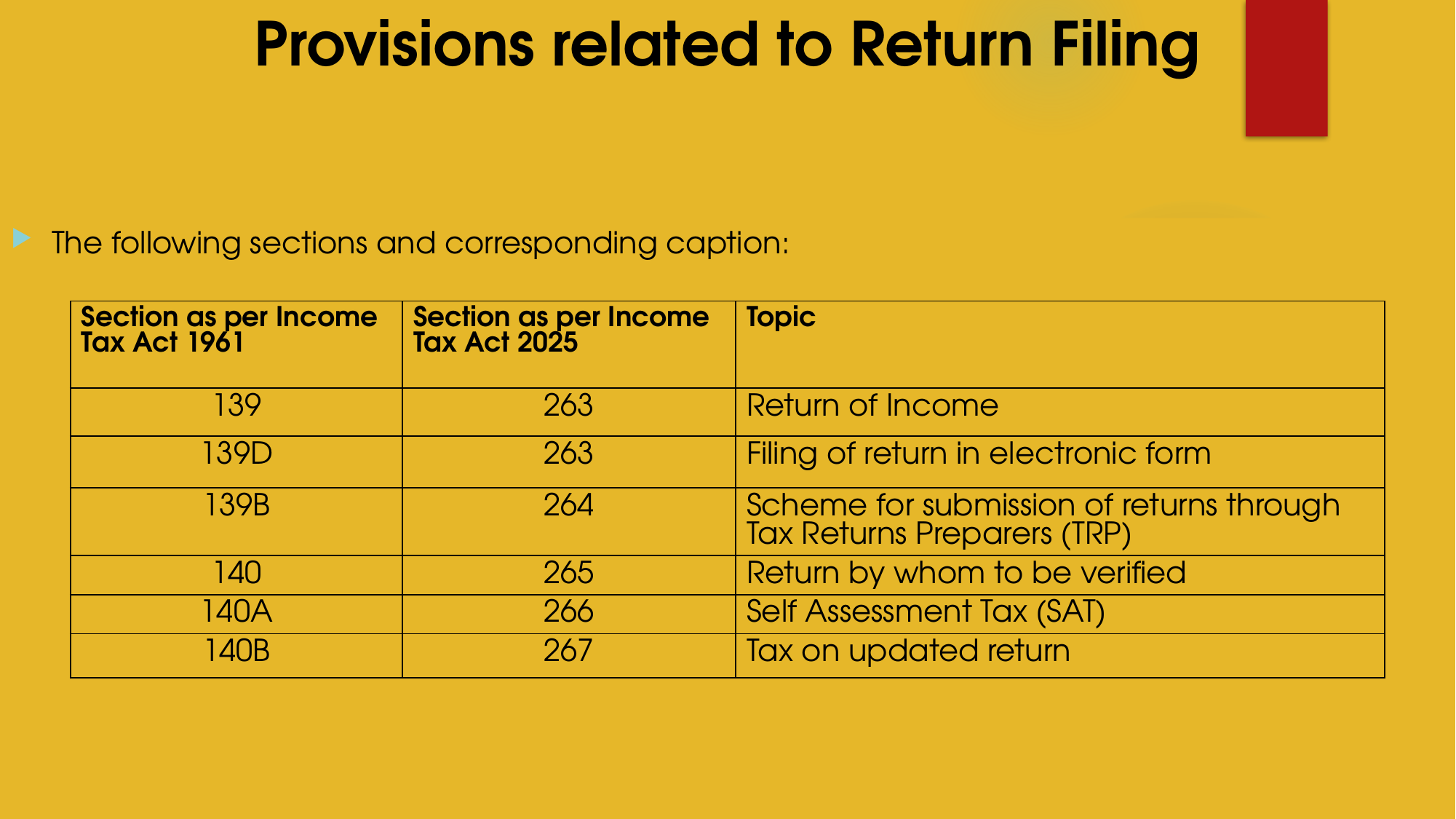

# Provisions related to Return Filing
The following sections and corresponding caption:

| Section as per Income Tax Act 1961 | Section as per Income Tax Act 2025 | Topic |
| --- | --- | --- |
| 139 | 263 | Return of Income |
| 139D | 263 | Filing of return in electronic form |
| 139B | 264 | Scheme for submission of returns through Tax Returns Preparers (TRP) |
| 140 | 265 | Return by whom to be verified |
| 140A | 266 | Self Assessment Tax (SAT) |
| 140B | 267 | Tax on updated return |